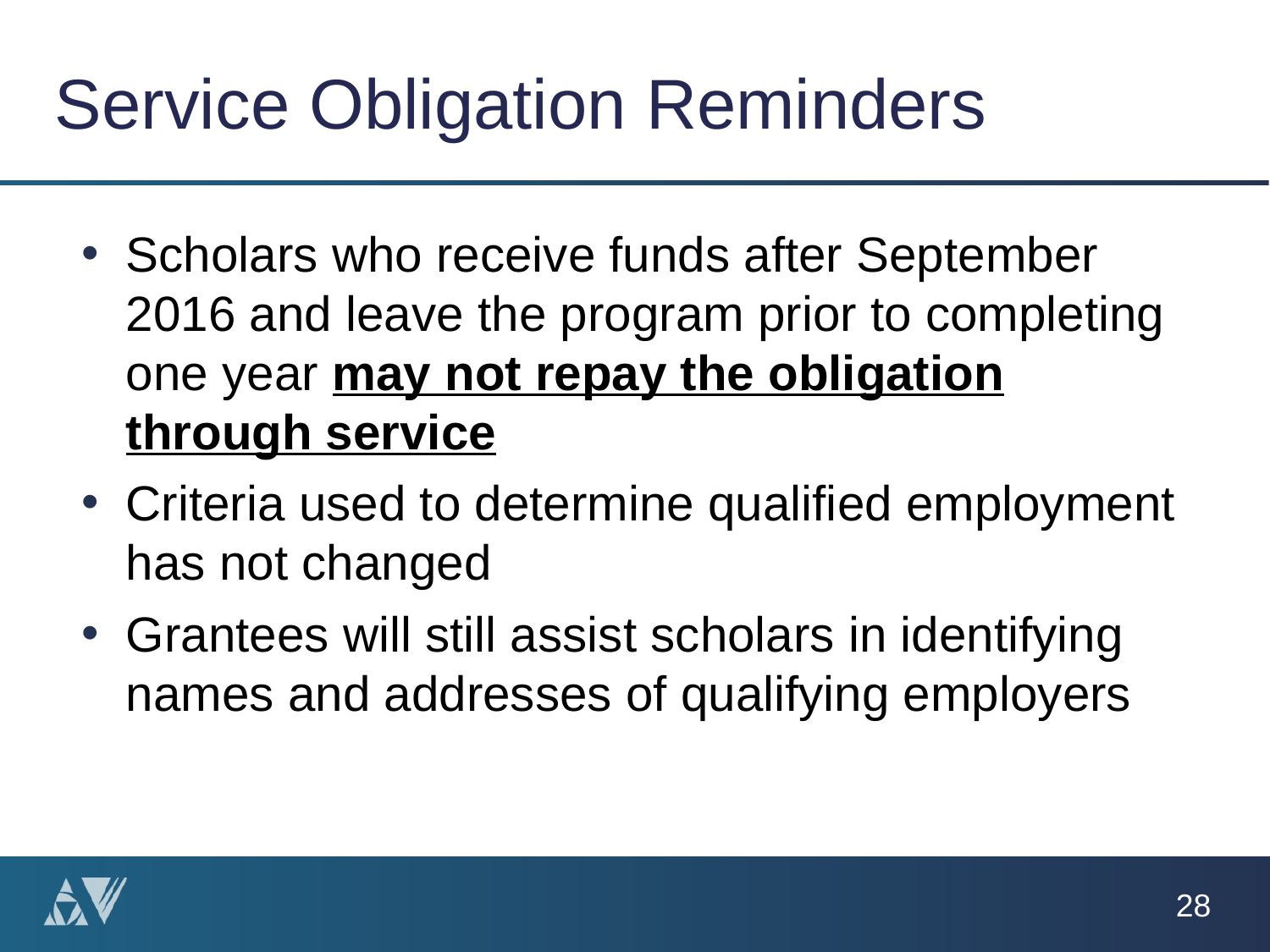

# Service Obligation Reminders
Scholars who receive funds after September 2016 and leave the program prior to completing one year may not repay the obligation through service
Criteria used to determine qualified employment has not changed
Grantees will still assist scholars in identifying names and addresses of qualifying employers
28